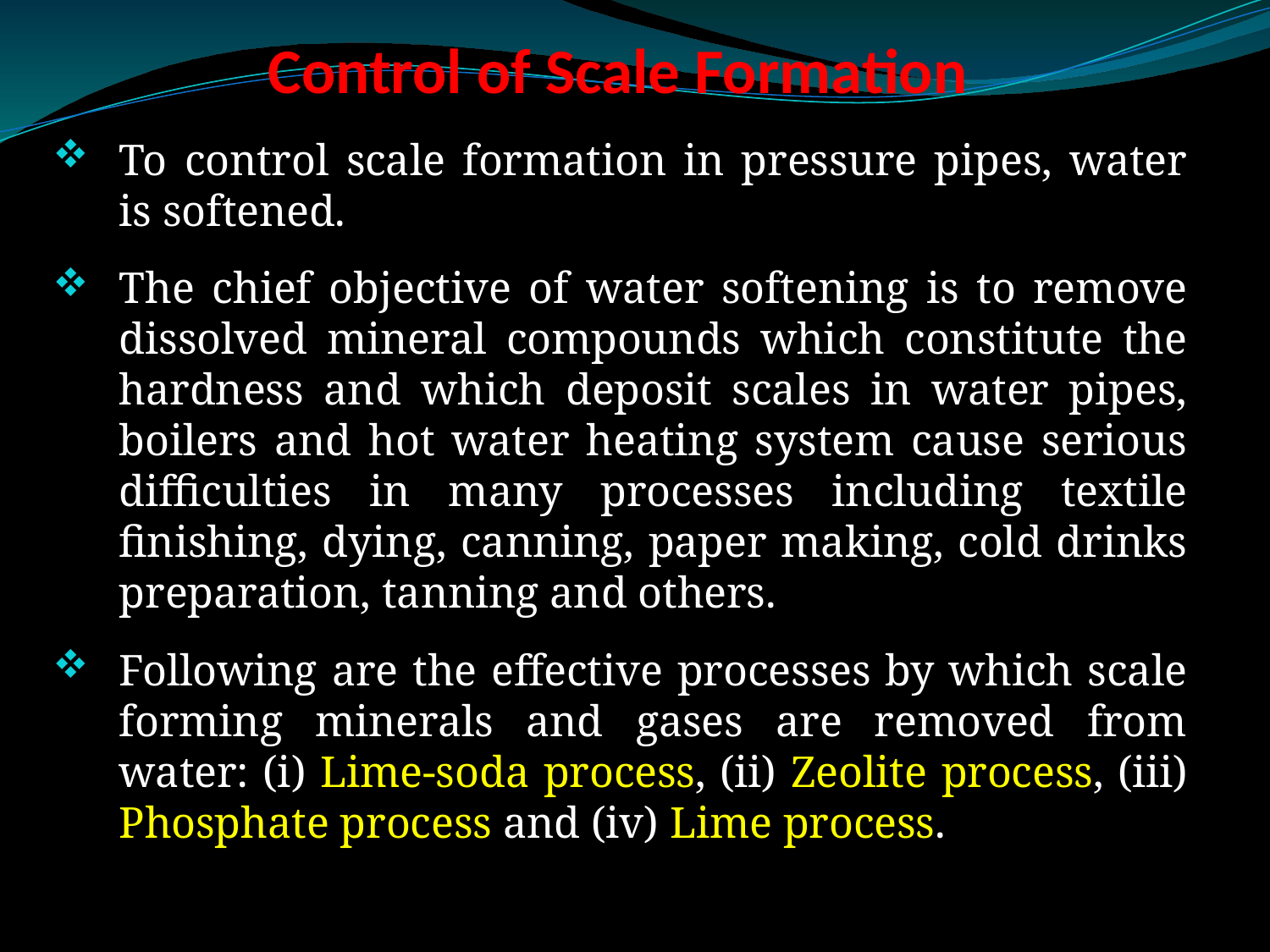

# Control of Scale Formation
To control scale formation in pressure pipes, water is softened.
The chief objective of water softening is to remove dissolved mineral compounds which constitute the hardness and which deposit scales in water pipes, boilers and hot water heating system cause serious difficulties in many processes including textile finishing, dying, canning, paper making, cold drinks preparation, tanning and others.
Following are the effective processes by which scale forming minerals and gases are removed from water: (i) Lime-soda process, (ii) Zeolite process, (iii) Phosphate process and (iv) Lime process.